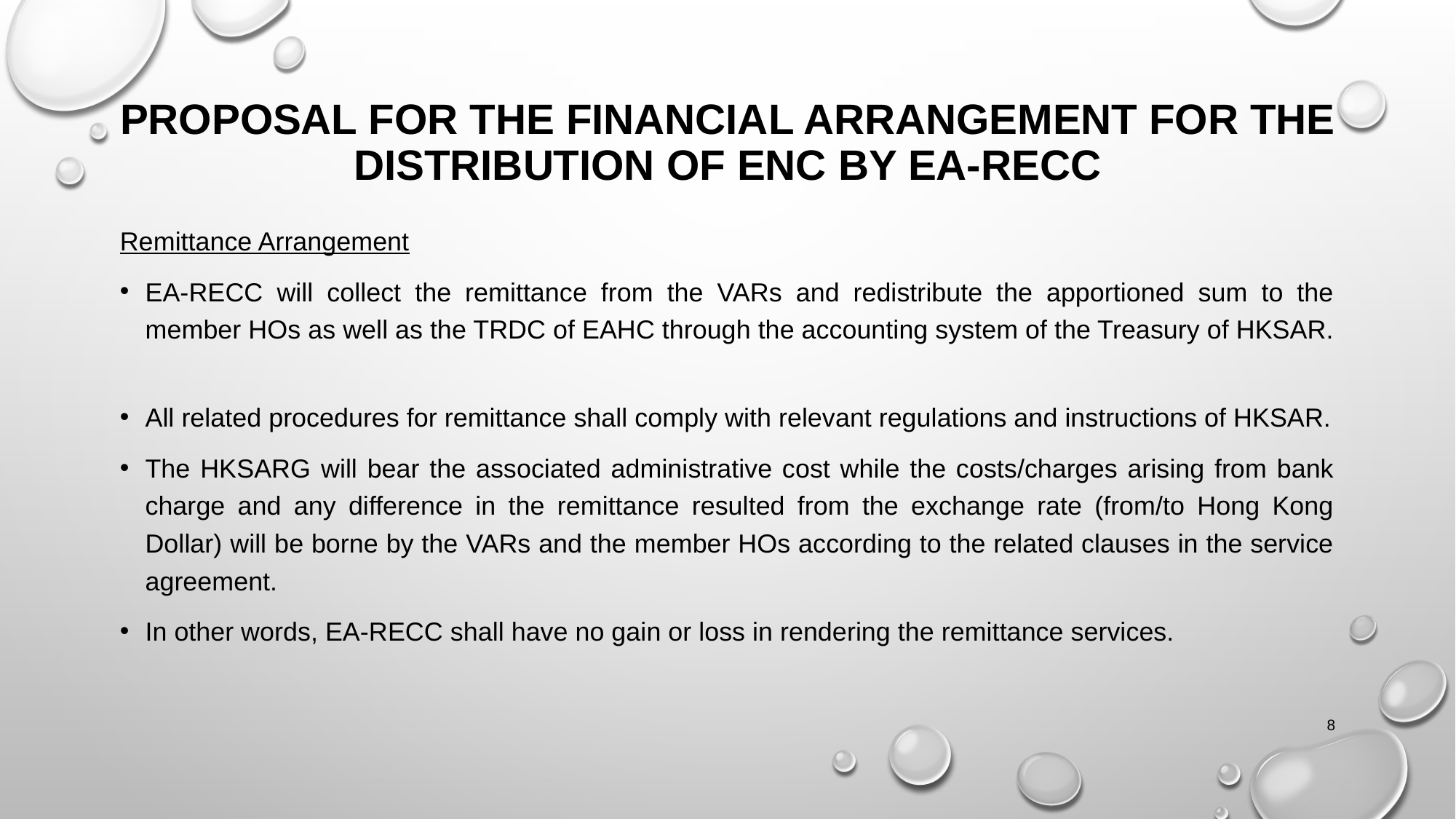

# Proposal for the financial arrangement for the distribution of ENC by EA-RECC
Remittance Arrangement
EA-RECC will collect the remittance from the VARs and redistribute the apportioned sum to the member HOs as well as the TRDC of EAHC through the accounting system of the Treasury of HKSAR.
All related procedures for remittance shall comply with relevant regulations and instructions of HKSAR.
The HKSARG will bear the associated administrative cost while the costs/charges arising from bank charge and any difference in the remittance resulted from the exchange rate (from/to Hong Kong Dollar) will be borne by the VARs and the member HOs according to the related clauses in the service agreement.
In other words, EA-RECC shall have no gain or loss in rendering the remittance services.

8